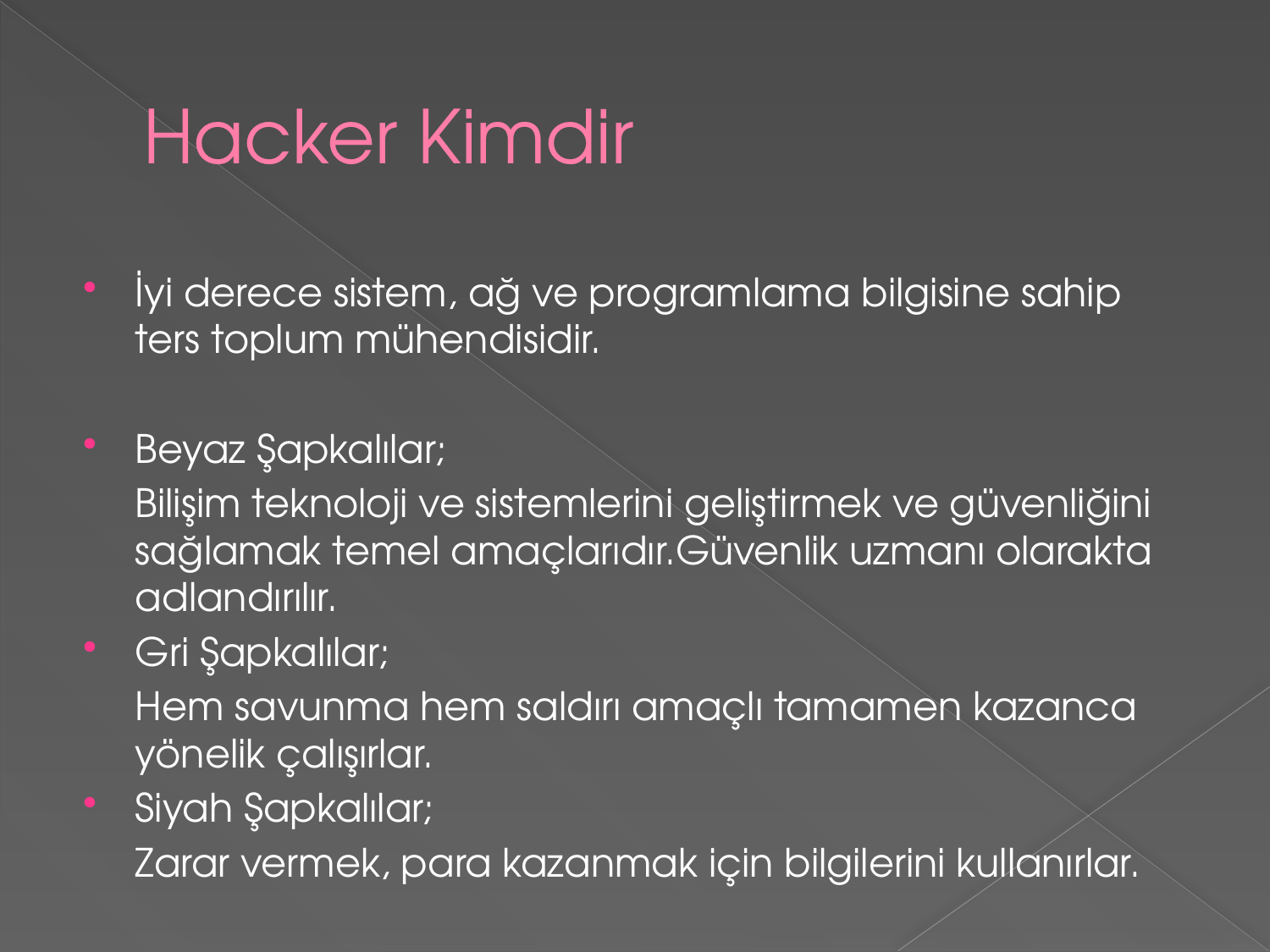

# Hacker Kimdir
İyi derece sistem, ağ ve programlama bilgisine sahip ters toplum mühendisidir.

Beyaz Şapkalılar;
	Bilişim teknoloji ve sistemlerini geliştirmek ve güvenliğini sağlamak temel amaçlarıdır.Güvenlik uzmanı olarakta adlandırılır.
Gri Şapkalılar;
	Hem savunma hem saldırı amaçlı tamamen kazanca yönelik çalışırlar.
Siyah Şapkalılar;
	Zarar vermek, para kazanmak için bilgilerini kullanırlar.